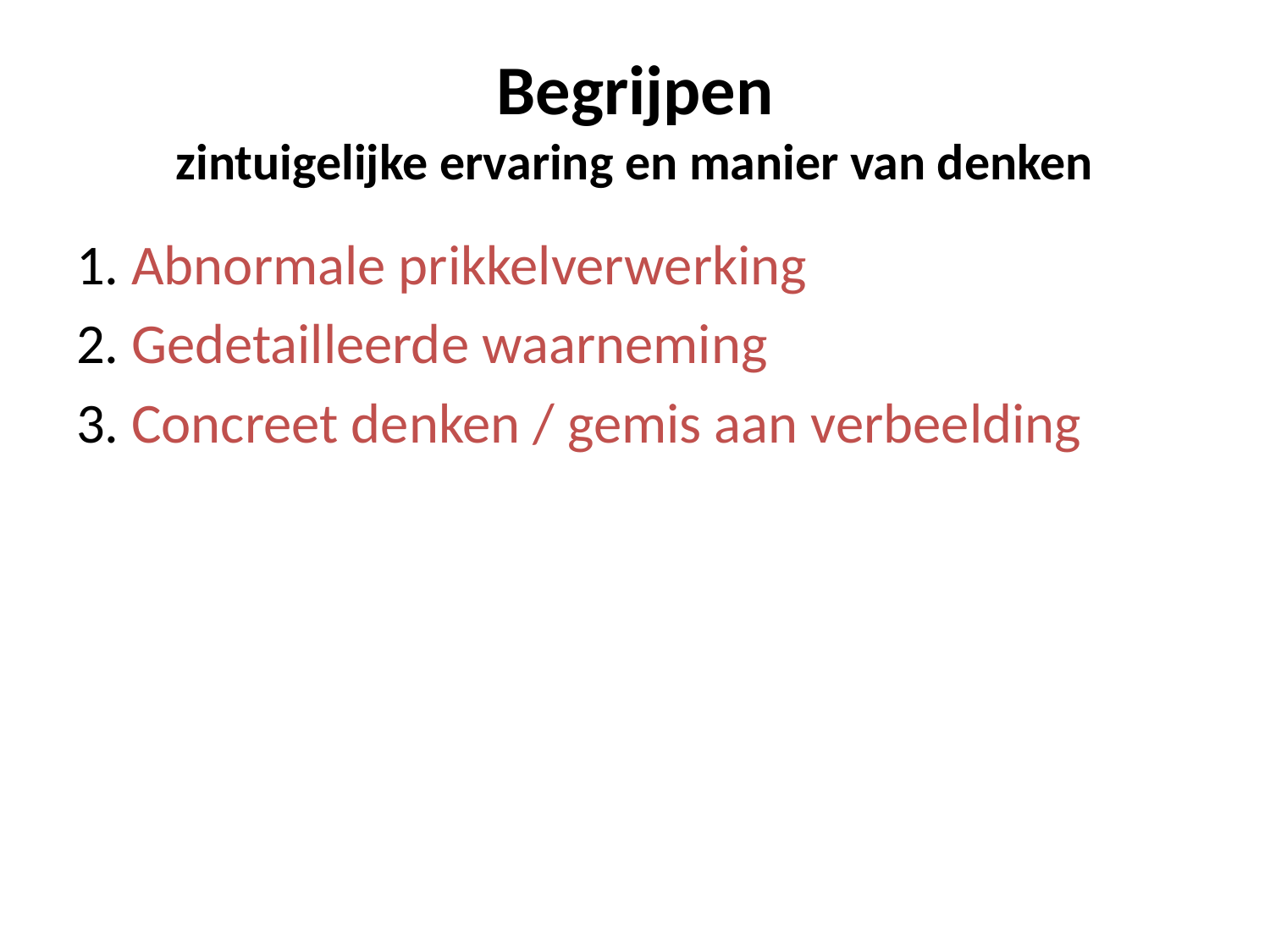

# Begrijpen zintuigelijke ervaring en manier van denken
1. Abnormale prikkelverwerking
2. Gedetailleerde waarneming
3. Concreet denken / gemis aan verbeelding